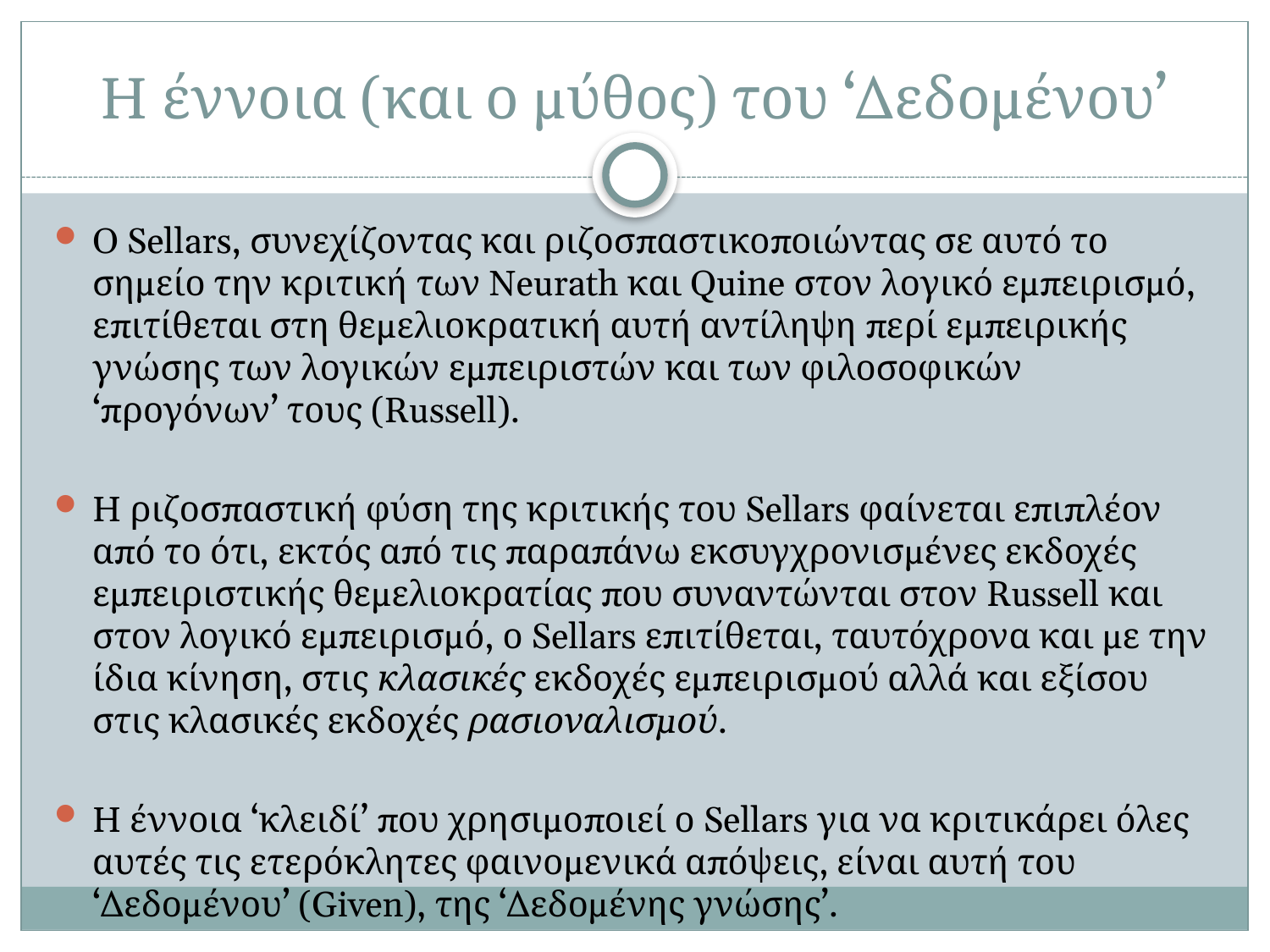

# Η έννοια (και ο μύθος) του ‘Δεδομένου’
O Sellars, συνεχίζοντας και ριζοσπαστικοποιώντας σε αυτό το σημείο την κριτική των Neurath και Quine στον λογικό εμπειρισμό, επιτίθεται στη θεμελιοκρατική αυτή αντίληψη περί εμπειρικής γνώσης των λογικών εμπειριστών και των φιλοσοφικών ‘προγόνων’ τους (Russell).

Η ριζοσπαστική φύση της κριτικής του Sellars φαίνεται επιπλέον από το ότι, εκτός από τις παραπάνω εκσυγχρονισμένες εκδοχές εμπειριστικής θεμελιοκρατίας που συναντώνται στον Russell και στον λογικό εμπειρισμό, ο Sellars επιτίθεται, ταυτόχρονα και με την ίδια κίνηση, στις κλασικές εκδοχές εμπειρισμού αλλά και εξίσου στις κλασικές εκδοχές ρασιοναλισμού.

Η έννοια ‘κλειδί’ που χρησιμοποιεί ο Sellars για να κριτικάρει όλες αυτές τις ετερόκλητες φαινομενικά απόψεις, είναι αυτή του ‘Δεδομένου’ (Given), της ‘Δεδομένης γνώσης’.